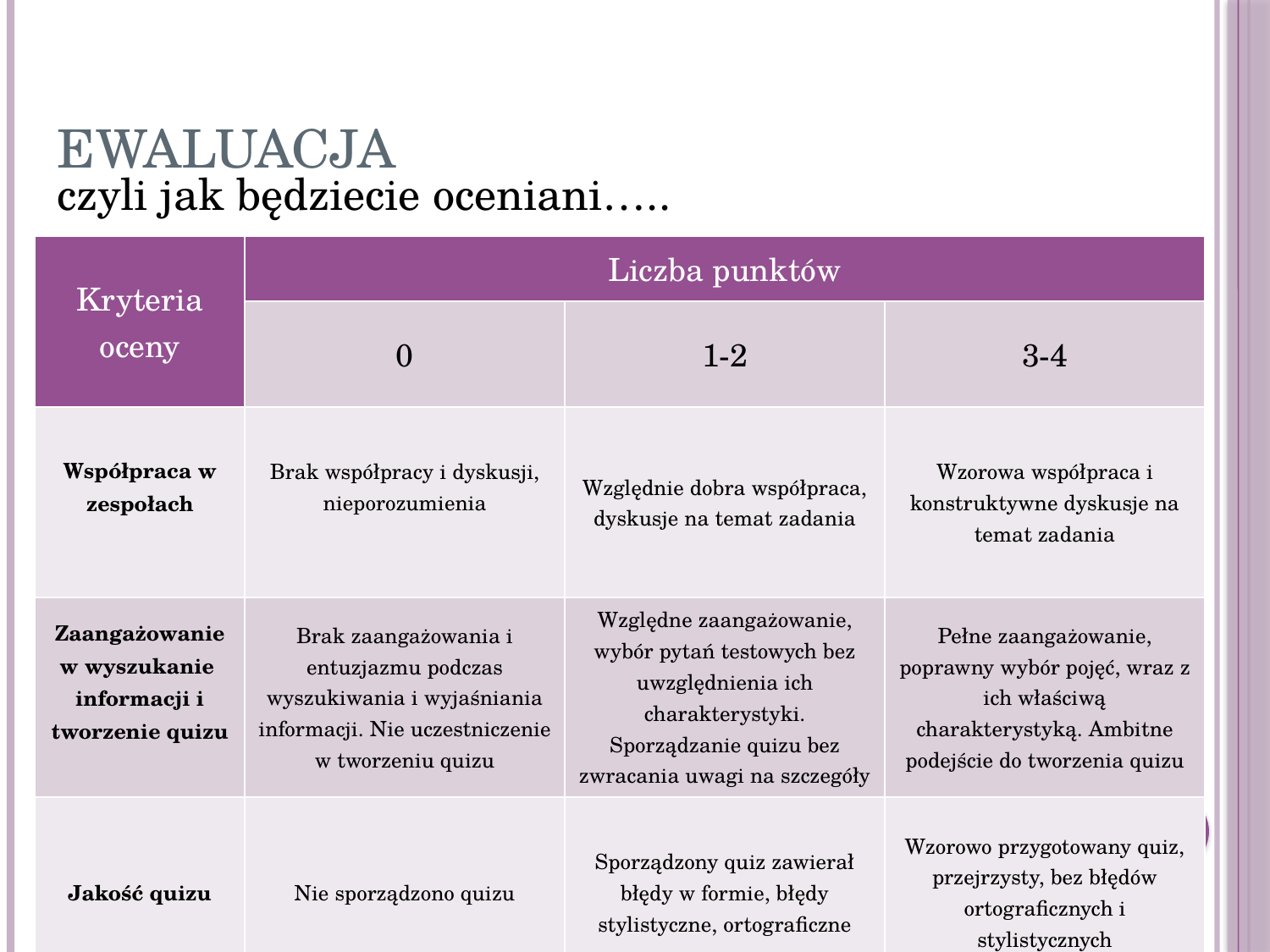

# EWALUACJA
czyli jak będziecie oceniani…..
| Kryteria oceny | Liczba punktów |  |  |
| --- | --- | --- | --- |
|  | 0 | 1-2 | 3-4 |
| Współpraca w zespołach | Brak współpracy i dyskusji, nieporozumienia | Względnie dobra współpraca, dyskusje na temat zadania | Wzorowa współpraca i konstruktywne dyskusje na temat zadania |
| Zaangażowanie w wyszukanie informacji i tworzenie quizu | Brak zaangażowania i entuzjazmu podczas wyszukiwania i wyjaśniania informacji. Nie uczestniczenie w tworzeniu quizu | Względne zaangażowanie, wybór pytań testowych bez uwzględnienia ich charakterystyki. Sporządzanie quizu bez zwracania uwagi na szczegóły | Pełne zaangażowanie, poprawny wybór pojęć, wraz z ich właściwą charakterystyką. Ambitne podejście do tworzenia quizu |
| Jakość quizu | Nie sporządzono quizu | Sporządzony quiz zawierał błędy w formie, błędy stylistyczne, ortograficzne | Wzorowo przygotowany quiz, przejrzysty, bez błędów ortograficznych i stylistycznych |